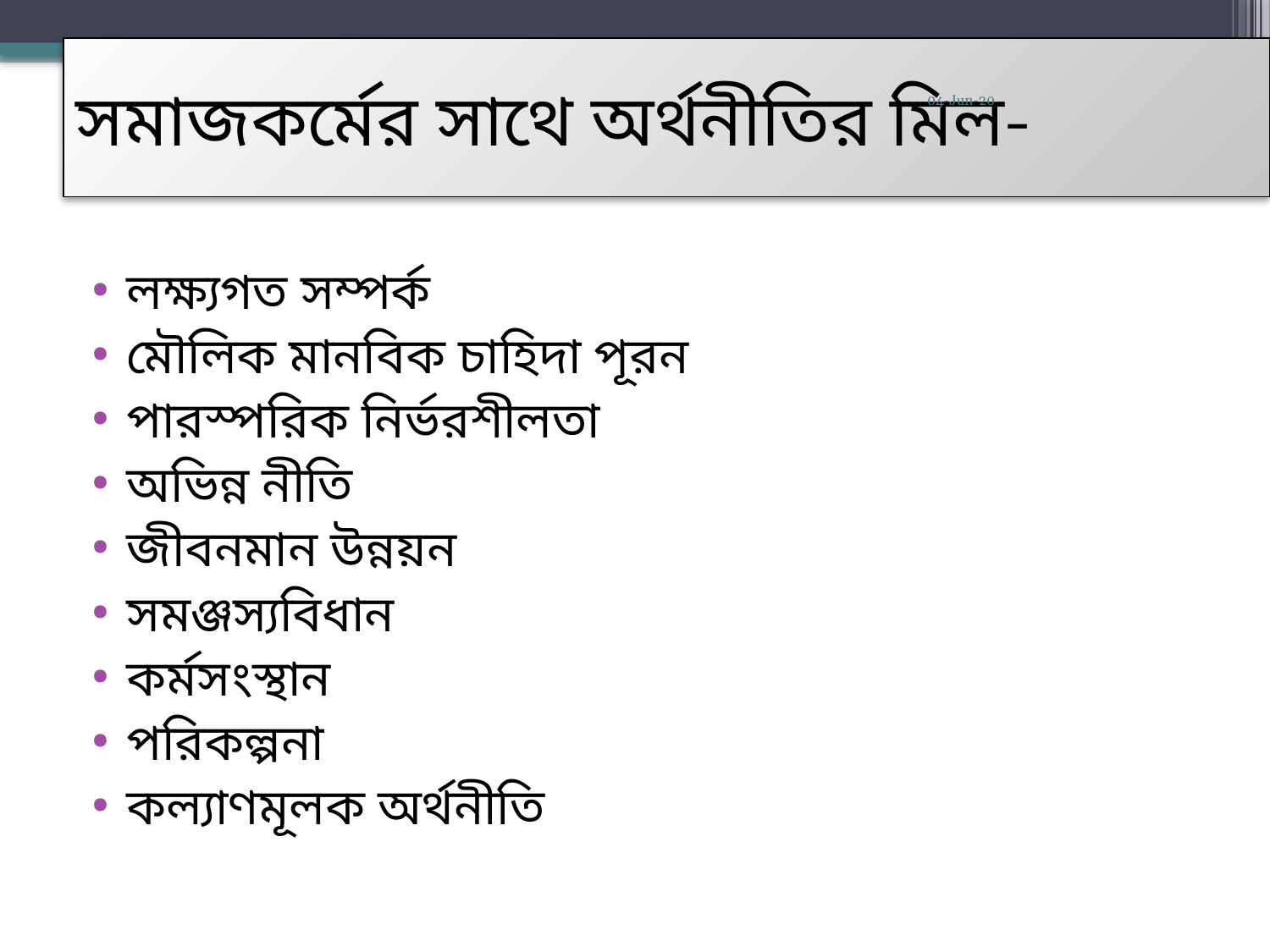

# সমাজকর্মের সাথে অর্থনীতির মিল-
04-Jun-20
লক্ষ্যগত সম্পর্ক
মৌলিক মানবিক চাহিদা পূরন
পারস্পরিক নির্ভরশীলতা
অভিন্ন নীতি
জীবনমান উন্নয়ন
সমঞ্জস্যবিধান
কর্মসংস্থান
পরিকল্পনা
কল্যাণমূলক অর্থনীতি